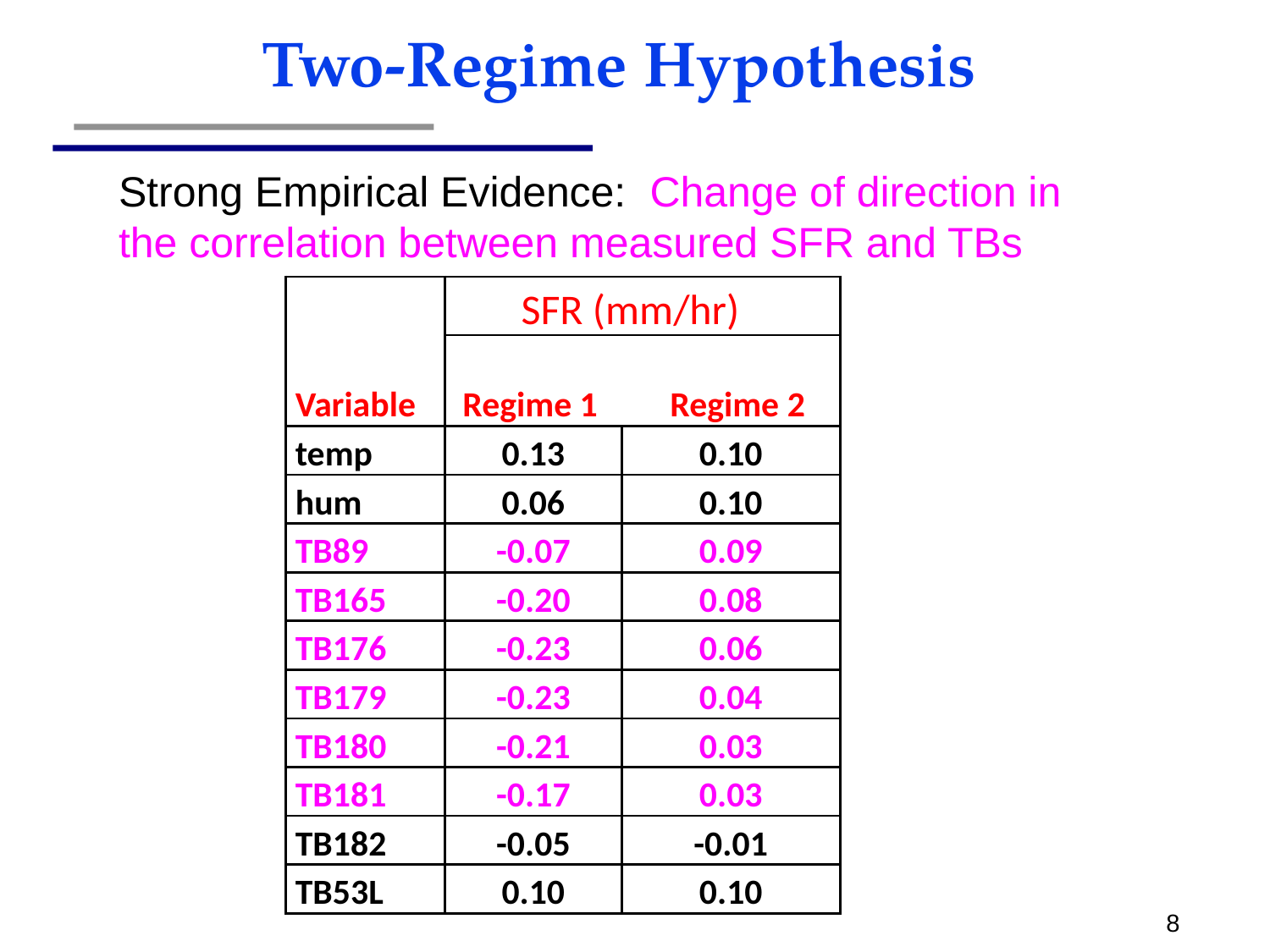

# Two-Regime Hypothesis
Strong Empirical Evidence:  Change of direction in
the correlation between measured SFR and TBs
|  |  |  |  |  |
| --- | --- | --- | --- | --- |
| Variable | SFR (mm/hr) |  |  |  |
|  | Regime 1 Regime 2 |  |  |  |
| temp | 0.13 | 0.10 |  |  |
| hum | 0.06 | 0.10 |  |  |
| TB89 | -0.07 | 0.09 |  |  |
| TB165 | -0.20 | 0.08 |  |  |
| TB176 | -0.23 | 0.06 |  |  |
| TB179 | -0.23 | 0.04 |  |  |
| TB180 | -0.21 | 0.03 |  |  |
| TB181 | -0.17 | 0.03 |  |  |
| TB182 | -0.05 | -0.01 |  |  |
| TB53L | 0.10 | 0.10 |  |  |
|  |  |  |  |  |
8